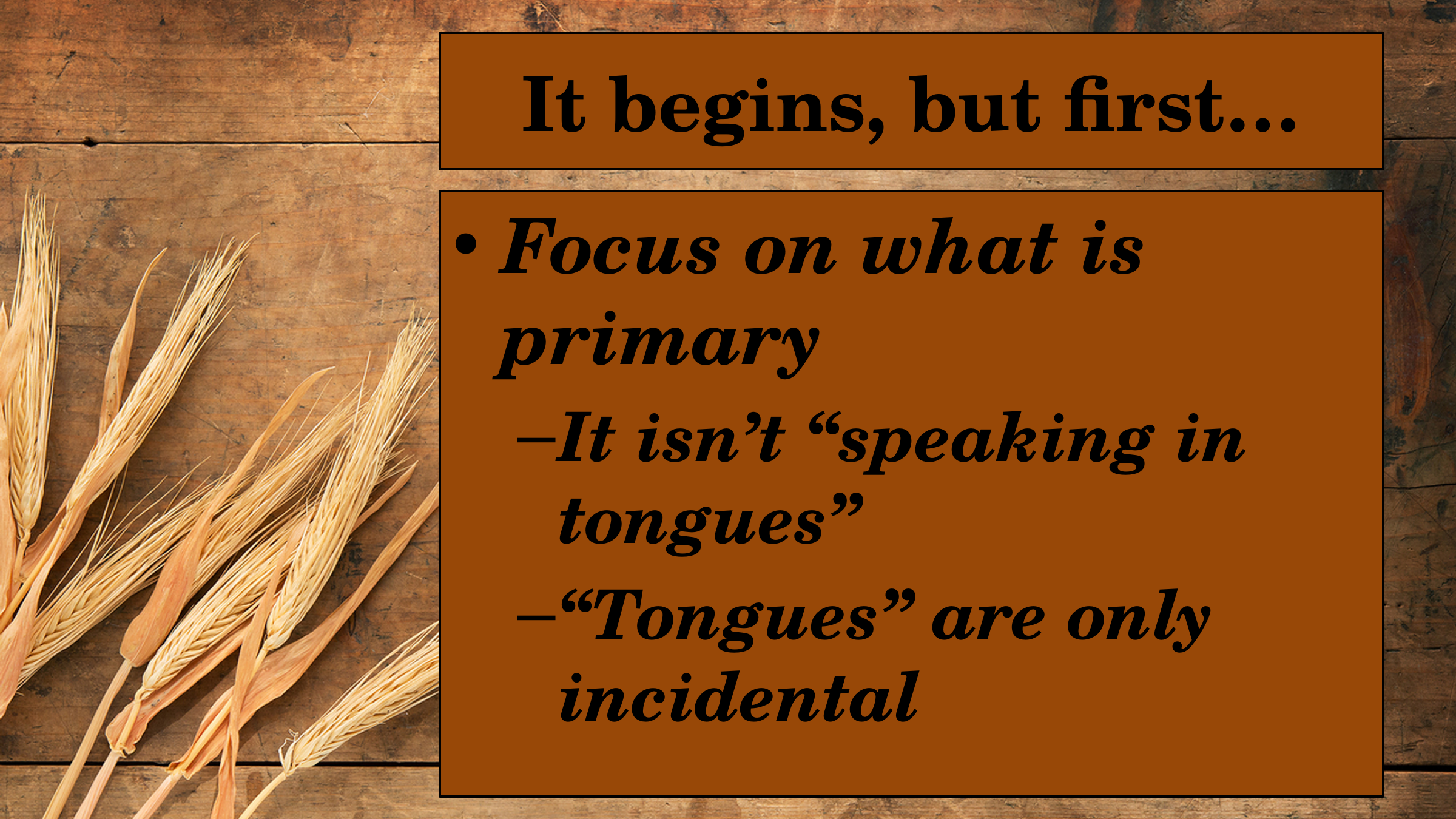

# It begins, but first…
Focus on what is primary
It isn’t “speaking in tongues”
“Tongues” are only incidental